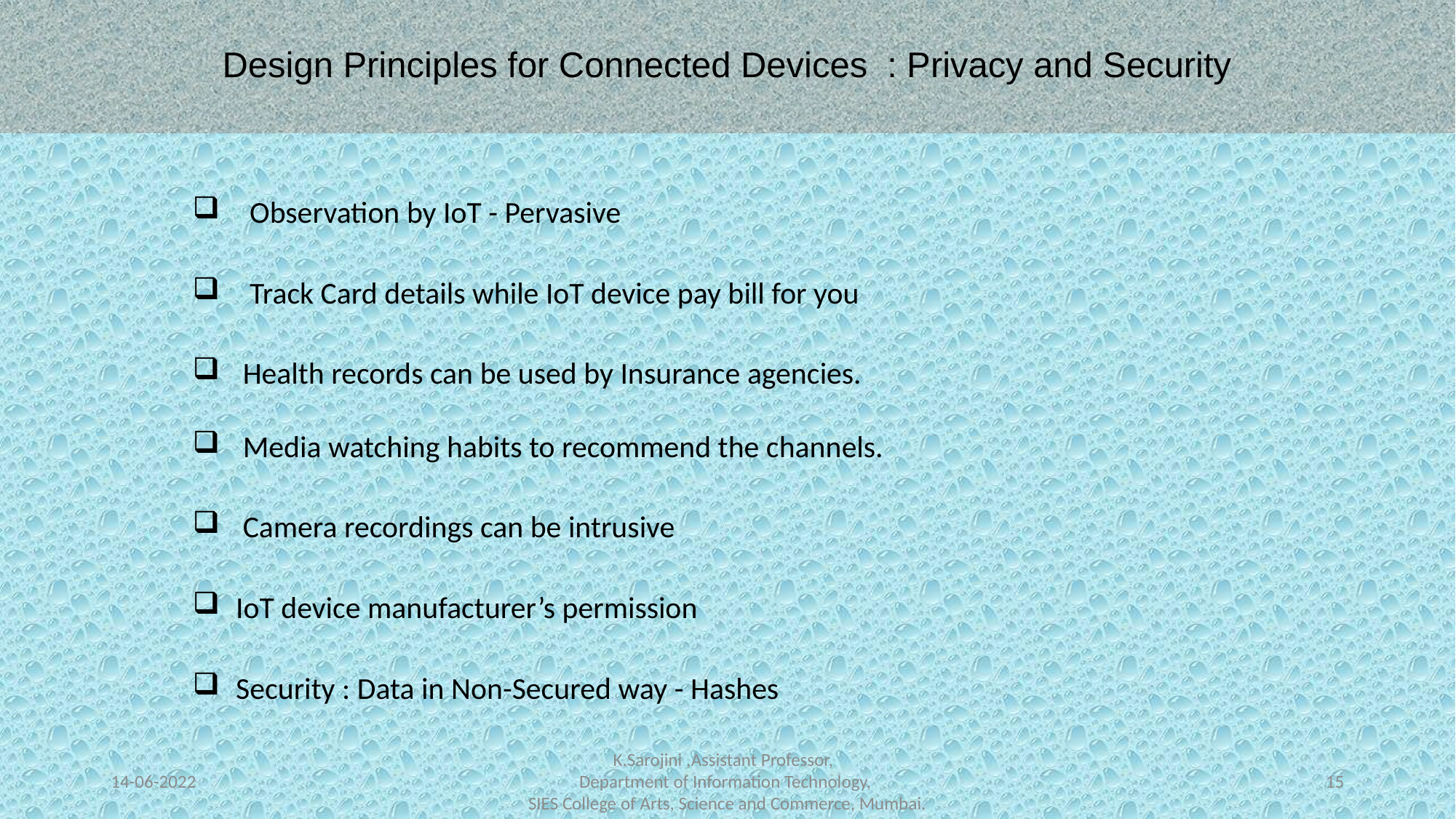

# Design Principles for Connected Devices  : Privacy and Security
  Observation by IoT - Pervasive

  Track Card details while IoT device pay bill for you

 Health records can be used by Insurance agencies.
 Media watching habits to recommend the channels.

 Camera recordings can be intrusive

IoT device manufacturer’s permission

Security : Data in Non-Secured way - Hashes

14-06-2022
K.Sarojini ,Assistant Professor,
Department of Information Technology,
SIES College of Arts, Science and Commerce, Mumbai.
15